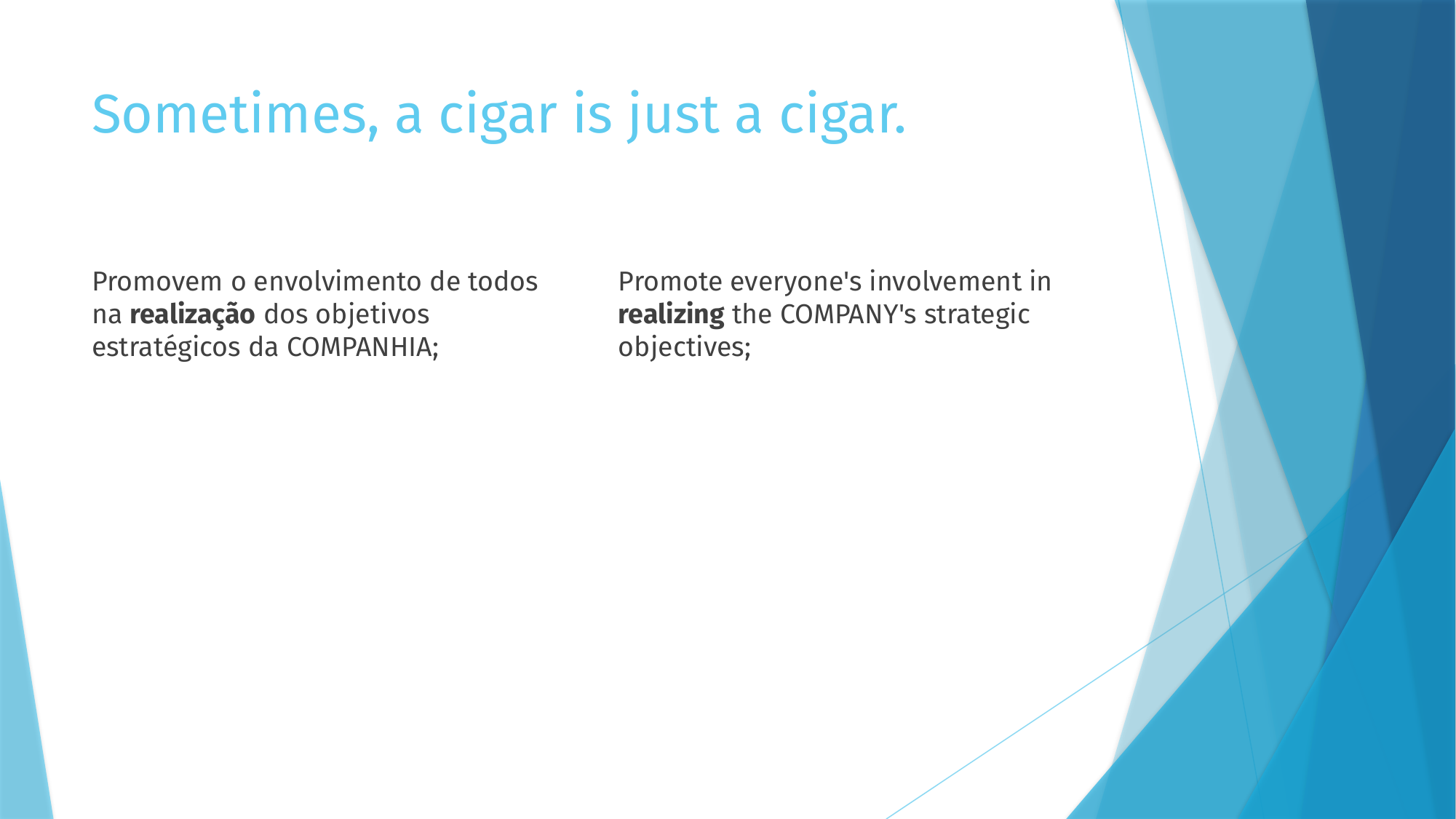

# Sometimes, a cigar is just a cigar.
Promovem o envolvimento de todos na realização dos objetivos estratégicos da COMPANHIA;
Promote everyone's involvement in realizing the COMPANY's strategic objectives;